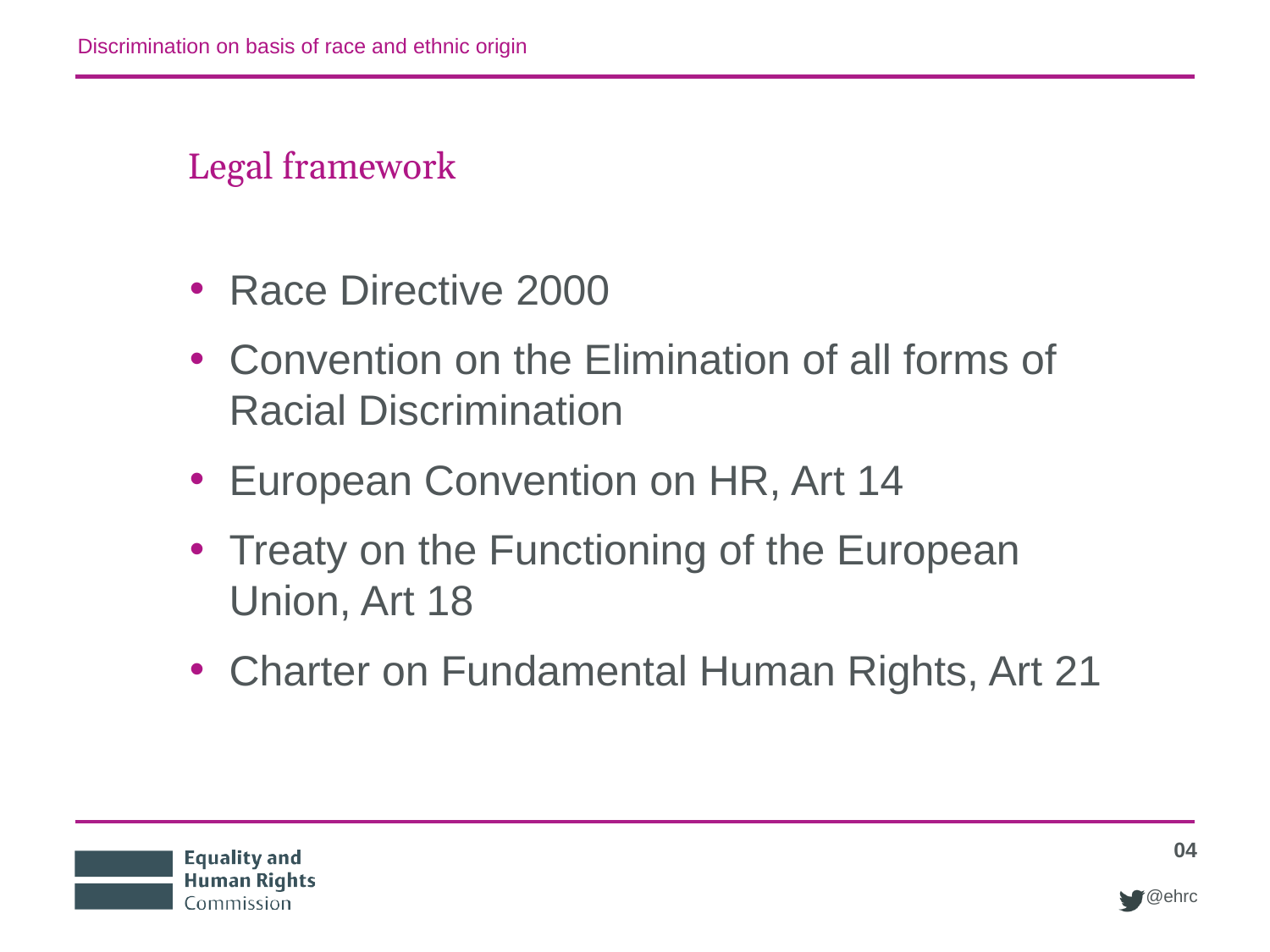

Discrimination on basis of race and ethnic origin

# Legal framework
Race Directive 2000
Convention on the Elimination of all forms of Racial Discrimination
European Convention on HR, Art 14
Treaty on the Functioning of the European Union, Art 18
Charter on Fundamental Human Rights, Art 21
04